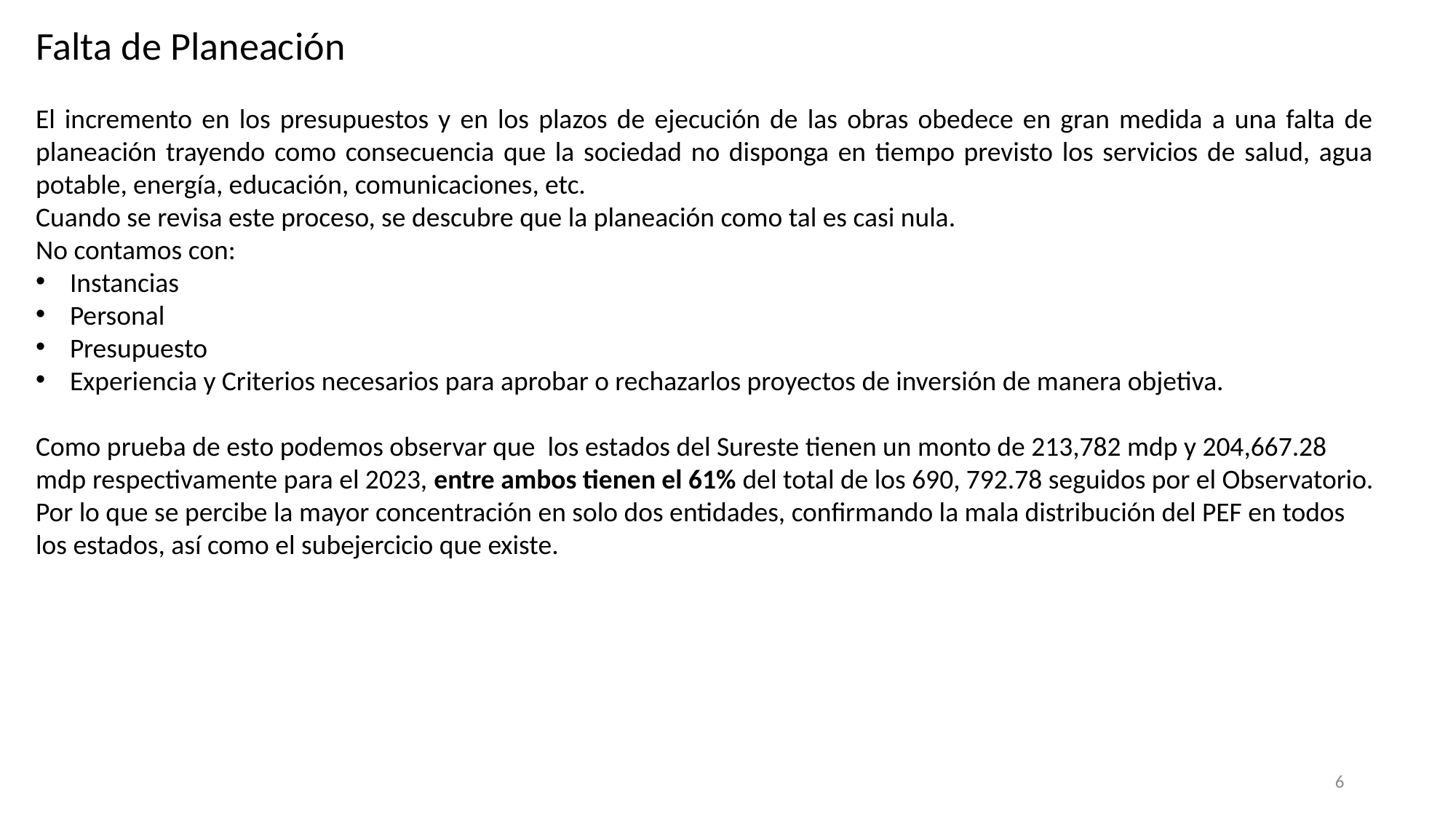

Falta de Planeación

El incremento en los presupuestos y en los plazos de ejecución de las obras obedece en gran medida a una falta de planeación trayendo como consecuencia que la sociedad no disponga en tiempo previsto los servicios de salud, agua potable, energía, educación, comunicaciones, etc.
Cuando se revisa este proceso, se descubre que la planeación como tal es casi nula.
No contamos con:
Instancias
Personal
Presupuesto
Experiencia y Criterios necesarios para aprobar o rechazarlos proyectos de inversión de manera objetiva.

Como prueba de esto podemos observar que  los estados del Sureste tienen un monto de 213,782 mdp y 204,667.28 mdp respectivamente para el 2023, entre ambos tienen el 61% del total de los 690, 792.78 seguidos por el Observatorio.
Por lo que se percibe la mayor concentración en solo dos entidades, confirmando la mala distribución del PEF en todos los estados, así como el subejercicio que existe.

6